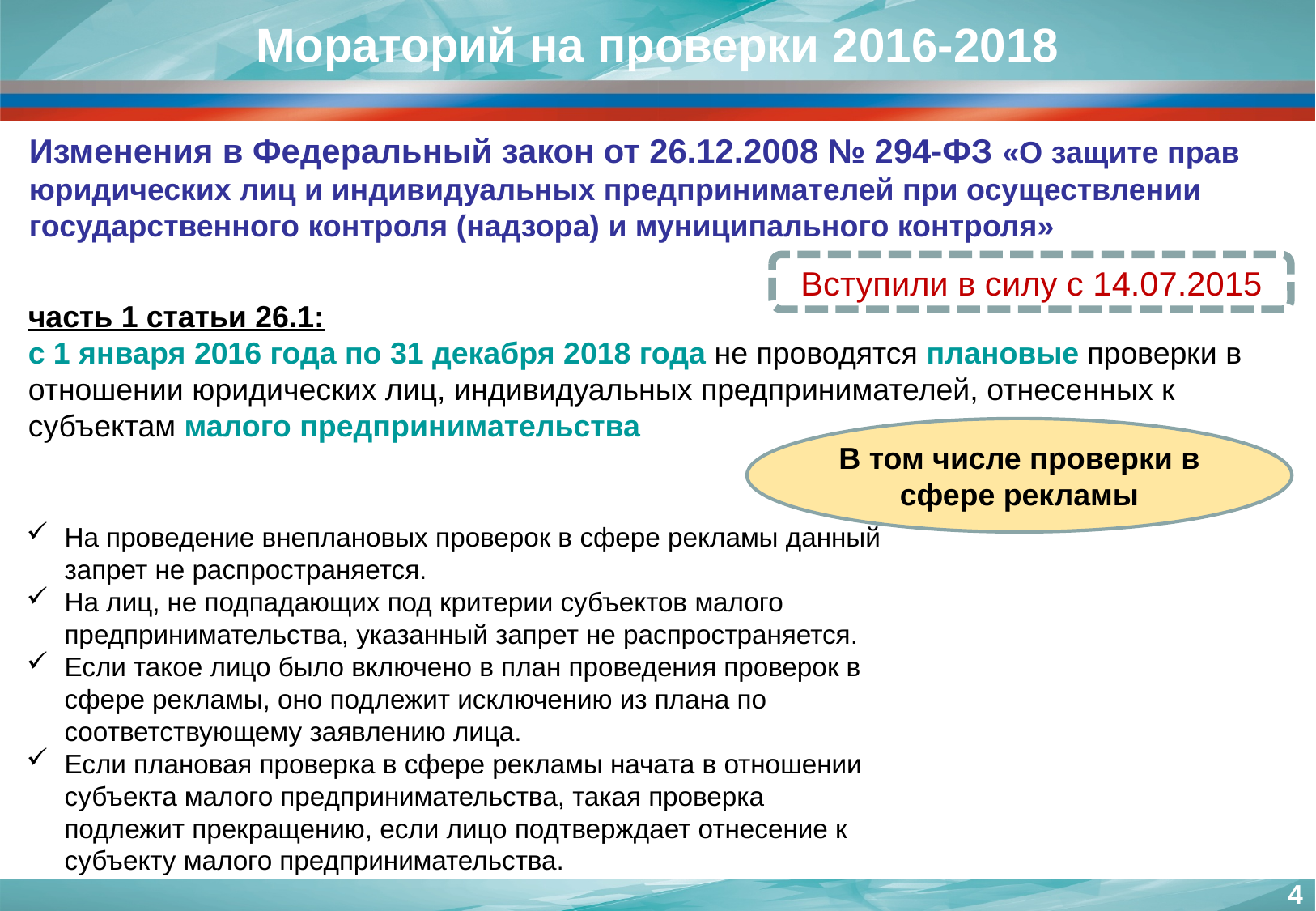

Мораторий на проверки 2016-2018
Изменения в Федеральный закон от 26.12.2008 № 294-ФЗ «О защите прав юридических лиц и индивидуальных предпринимателей при осуществлении государственного контроля (надзора) и муниципального контроля»
Вступили в силу с 14.07.2015
часть 1 статьи 26.1:
с 1 января 2016 года по 31 декабря 2018 года не проводятся плановые проверки в отношении юридических лиц, индивидуальных предпринимателей, отнесенных к субъектам малого предпринимательства
В том числе проверки в сфере рекламы
На проведение внеплановых проверок в сфере рекламы данный запрет не распространяется.
На лиц, не подпадающих под критерии субъектов малого предпринимательства, указанный запрет не распространяется.
Если такое лицо было включено в план проведения проверок в сфере рекламы, оно подлежит исключению из плана по соответствующему заявлению лица.
Если плановая проверка в сфере рекламы начата в отношении субъекта малого предпринимательства, такая проверка подлежит прекращению, если лицо подтверждает отнесение к субъекту малого предпринимательства.

4